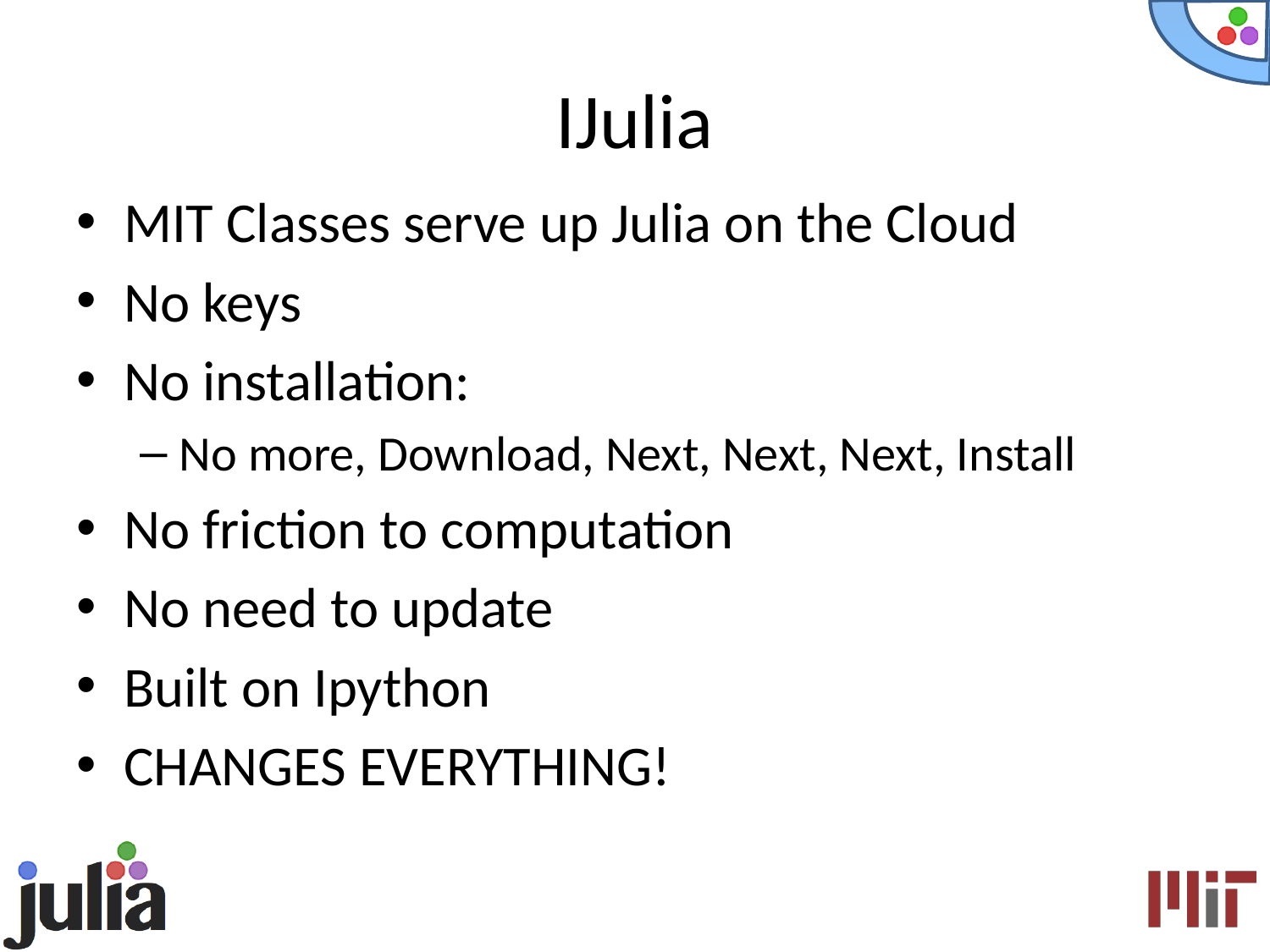

# IJulia
MIT Classes serve up Julia on the Cloud
No keys
No installation:
No more, Download, Next, Next, Next, Install
No friction to computation
No need to update
Built on Ipython
CHANGES EVERYTHING!